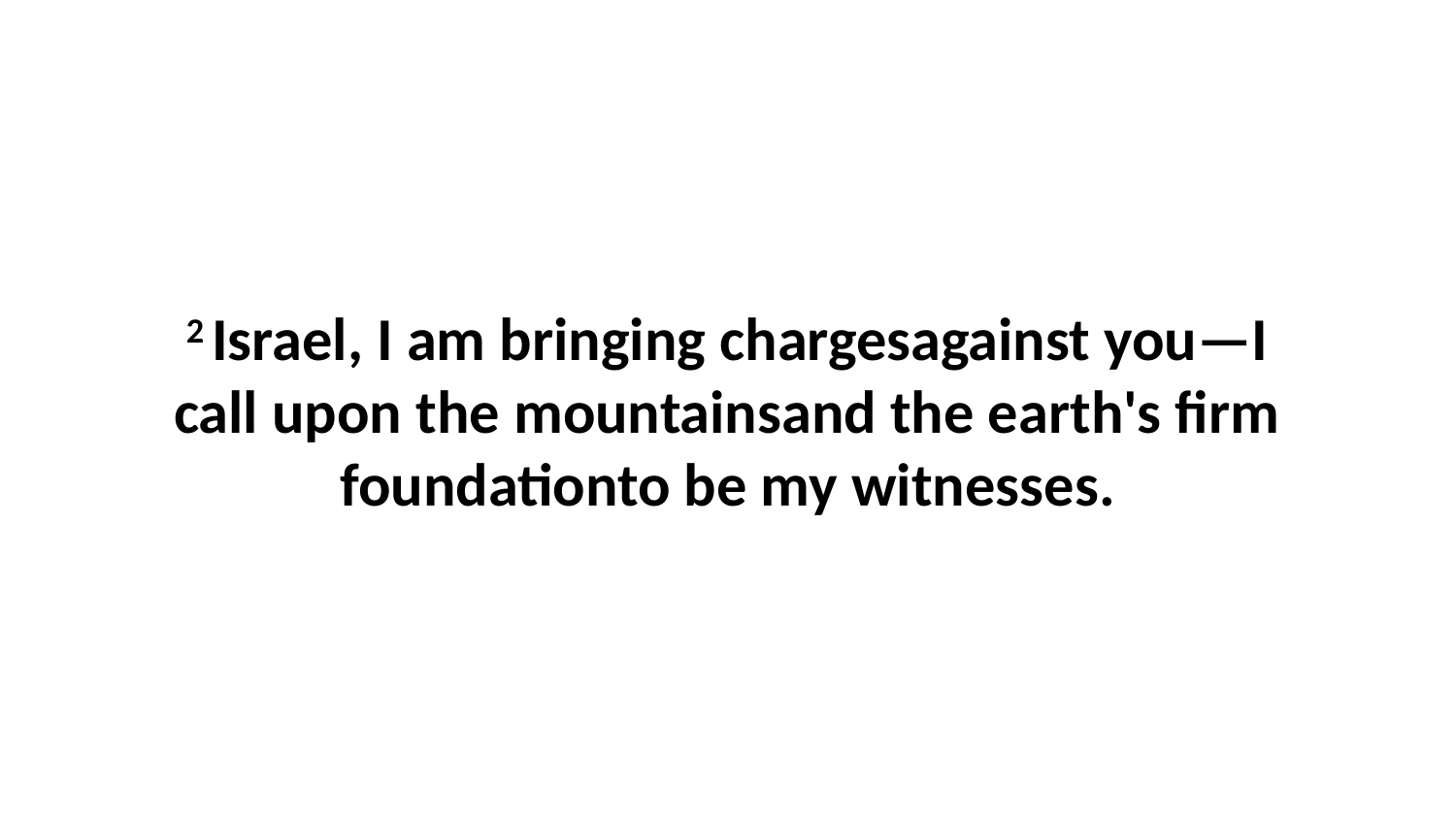

2 Israel, I am bringing chargesagainst you—I call upon the mountainsand the earth's firm foundationto be my witnesses.